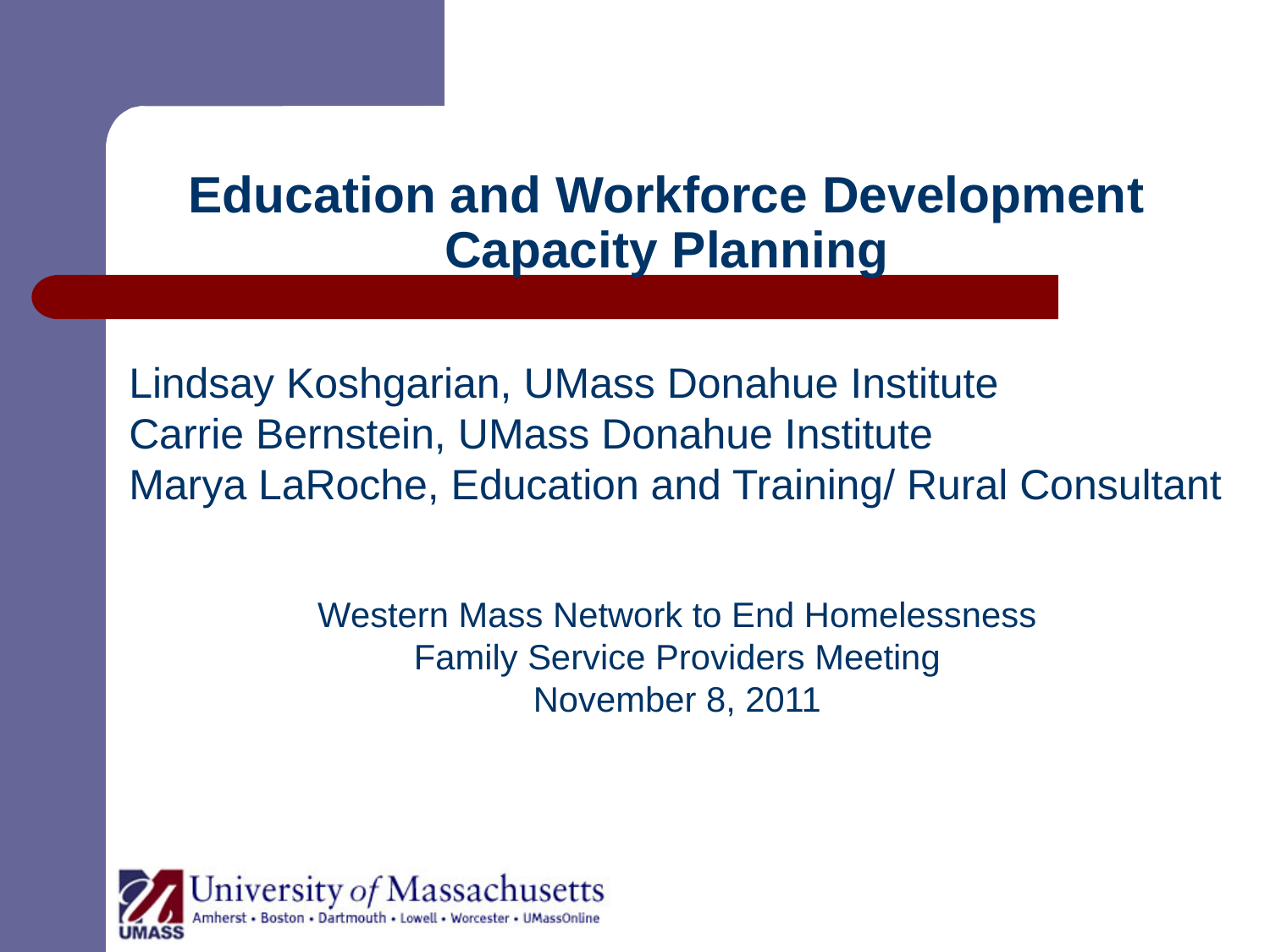

# Education and Workforce Development Capacity Planning
Lindsay Koshgarian, UMass Donahue Institute
Carrie Bernstein, UMass Donahue Institute
Marya LaRoche, Education and Training/ Rural Consultant

Western Mass Network to End Homelessness
Family Service Providers Meeting
November 8, 2011